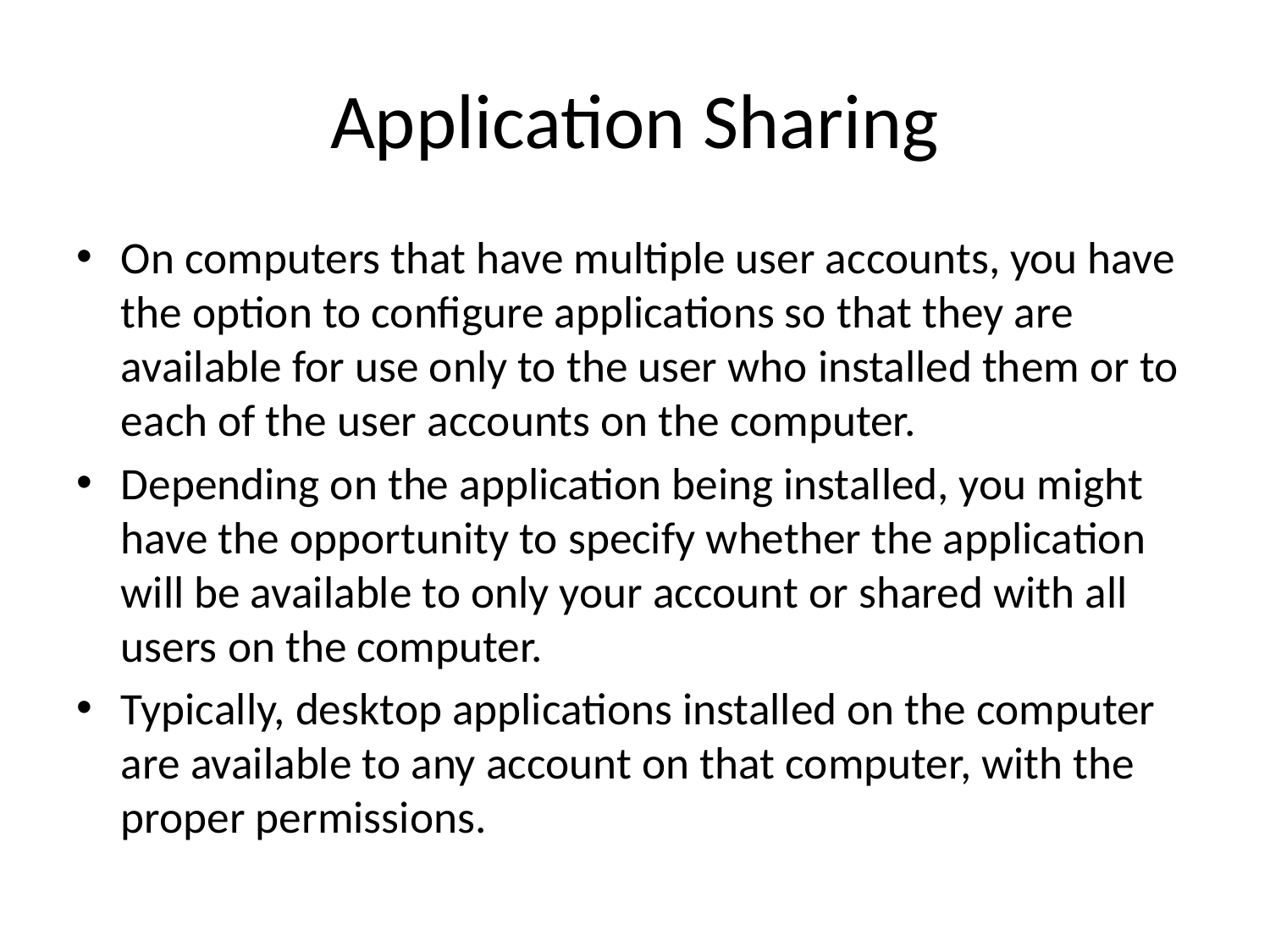

# Application Sharing
On computers that have multiple user accounts, you have the option to configure applications so that they are available for use only to the user who installed them or to each of the user accounts on the computer.
Depending on the application being installed, you might have the opportunity to specify whether the application will be available to only your account or shared with all users on the computer.
Typically, desktop applications installed on the computer are available to any account on that computer, with the proper permissions.